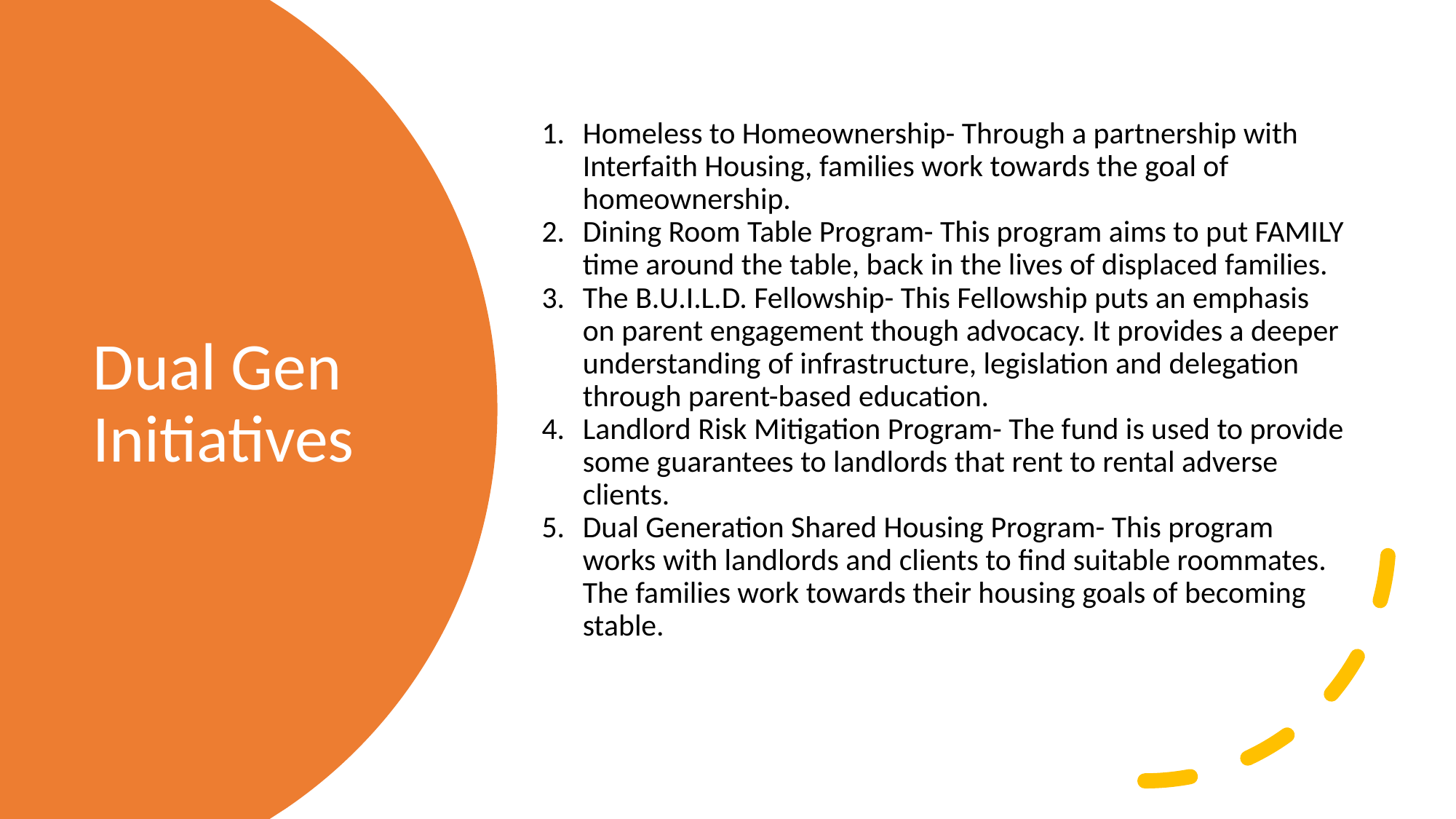

Homeless to Homeownership- Through a partnership with Interfaith Housing, families work towards the goal of homeownership.
Dining Room Table Program- This program aims to put FAMILY time around the table, back in the lives of displaced families.
The B.U.I.L.D. Fellowship- This Fellowship puts an emphasis on parent engagement though advocacy. It provides a deeper understanding of infrastructure, legislation and delegation through parent-based education.
Landlord Risk Mitigation Program- The fund is used to provide some guarantees to landlords that rent to rental adverse clients.
Dual Generation Shared Housing Program- This program works with landlords and clients to find suitable roommates. The families work towards their housing goals of becoming stable.

# Dual Gen Initiatives